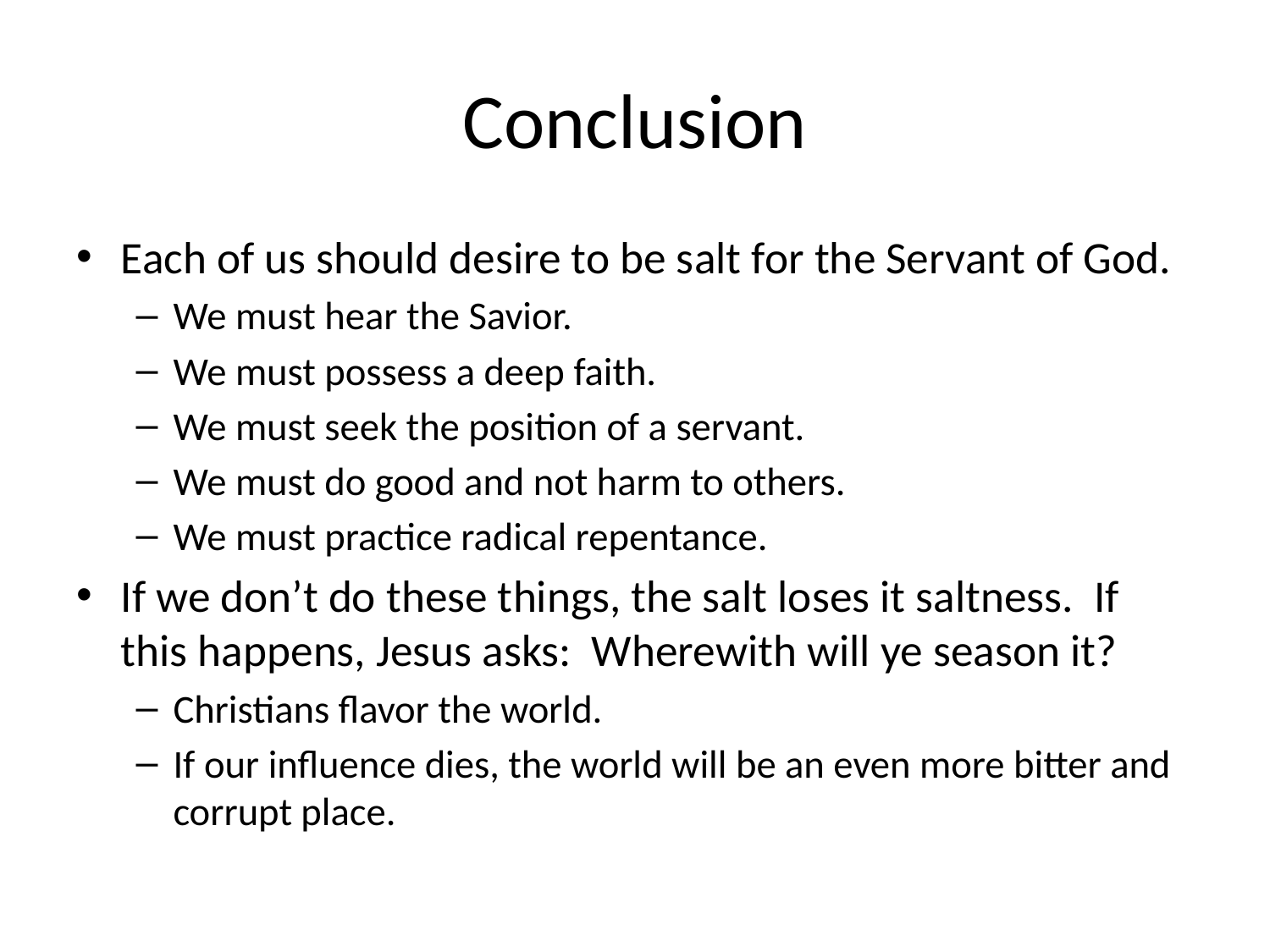

# Conclusion
Each of us should desire to be salt for the Servant of God.
We must hear the Savior.
We must possess a deep faith.
We must seek the position of a servant.
We must do good and not harm to others.
We must practice radical repentance.
If we don’t do these things, the salt loses it saltness.  If this happens, Jesus asks:  Wherewith will ye season it?
Christians flavor the world.
If our influence dies, the world will be an even more bitter and corrupt place.